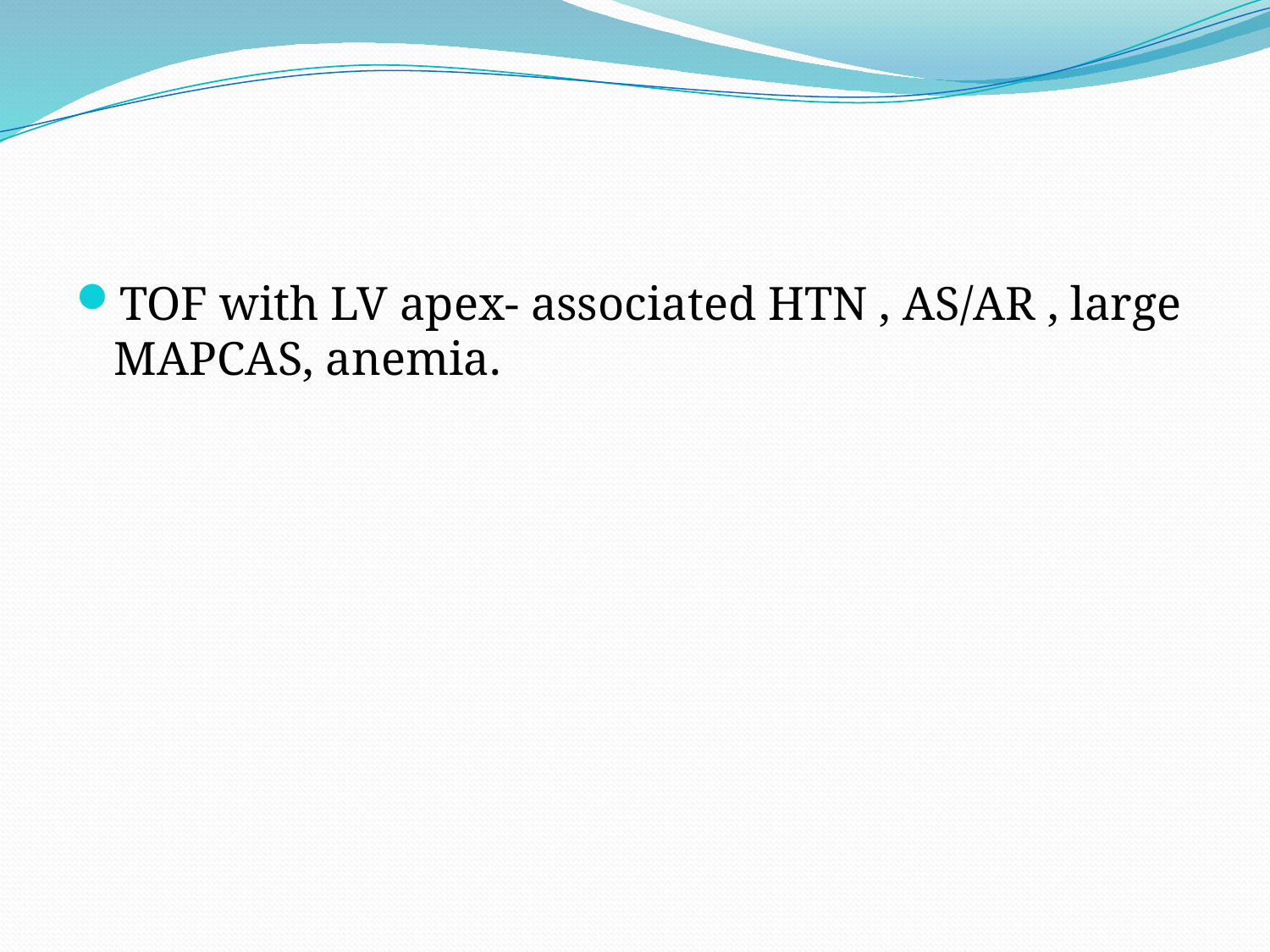

#
TOF with LV apex- associated HTN , AS/AR , large MAPCAS, anemia.